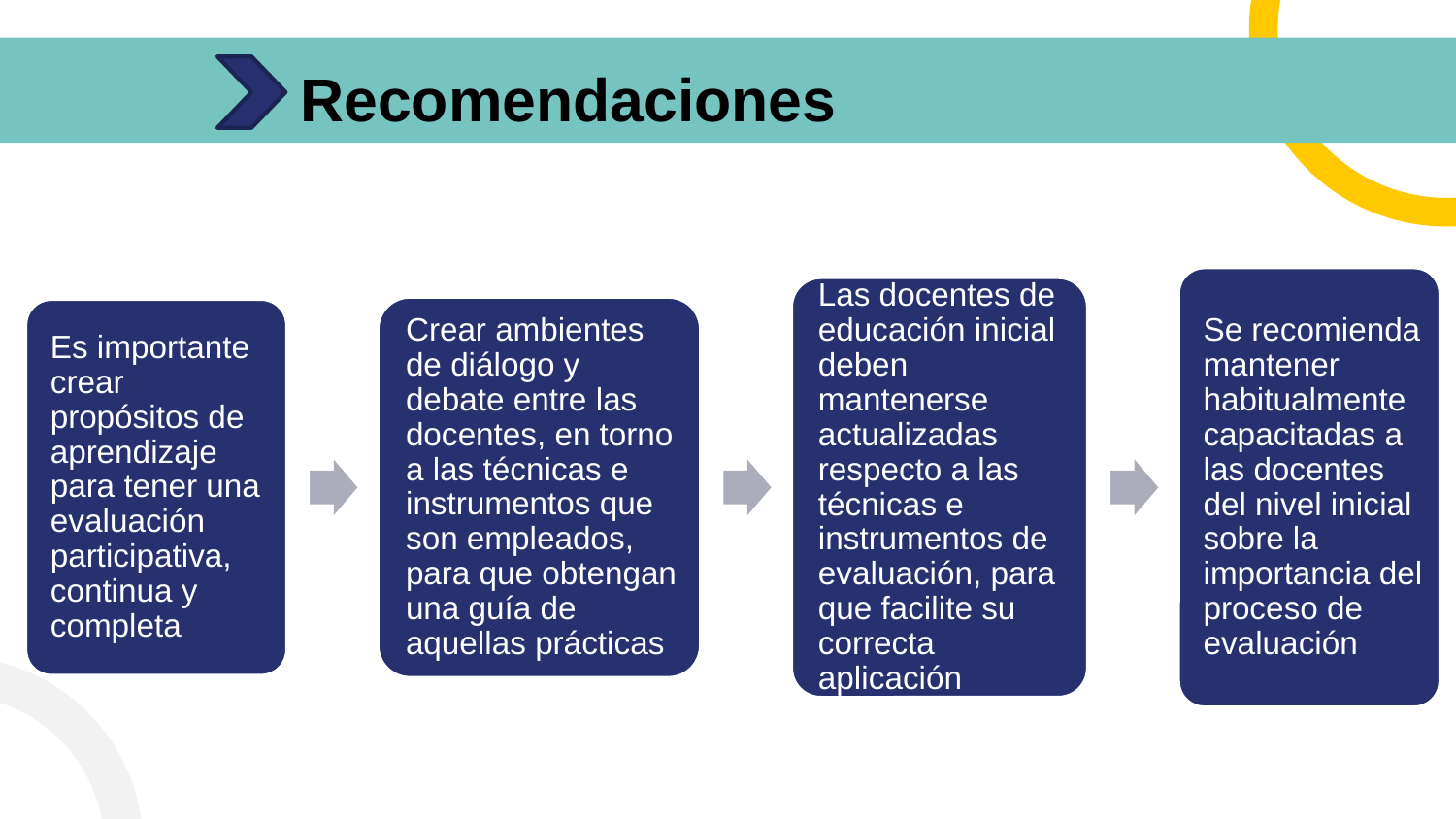

# Recomendaciones

Es importante crear propósitos de aprendizaje para tener una evaluación participativa, continua y completa

Crear ambientes de diálogo y debate entre las docentes, en torno a las técnicas e instrumentos que son empleados, para que obtengan una guía de aquellas prácticas

Las docentes de educación inicial deben mantenerse actualizadas respecto a las técnicas e instrumentos de evaluación, para que facilite su correcta aplicación

Se recomienda mantener habitualmente capacitadas a las docentes del nivel inicial sobre la importancia del proceso de evaluación